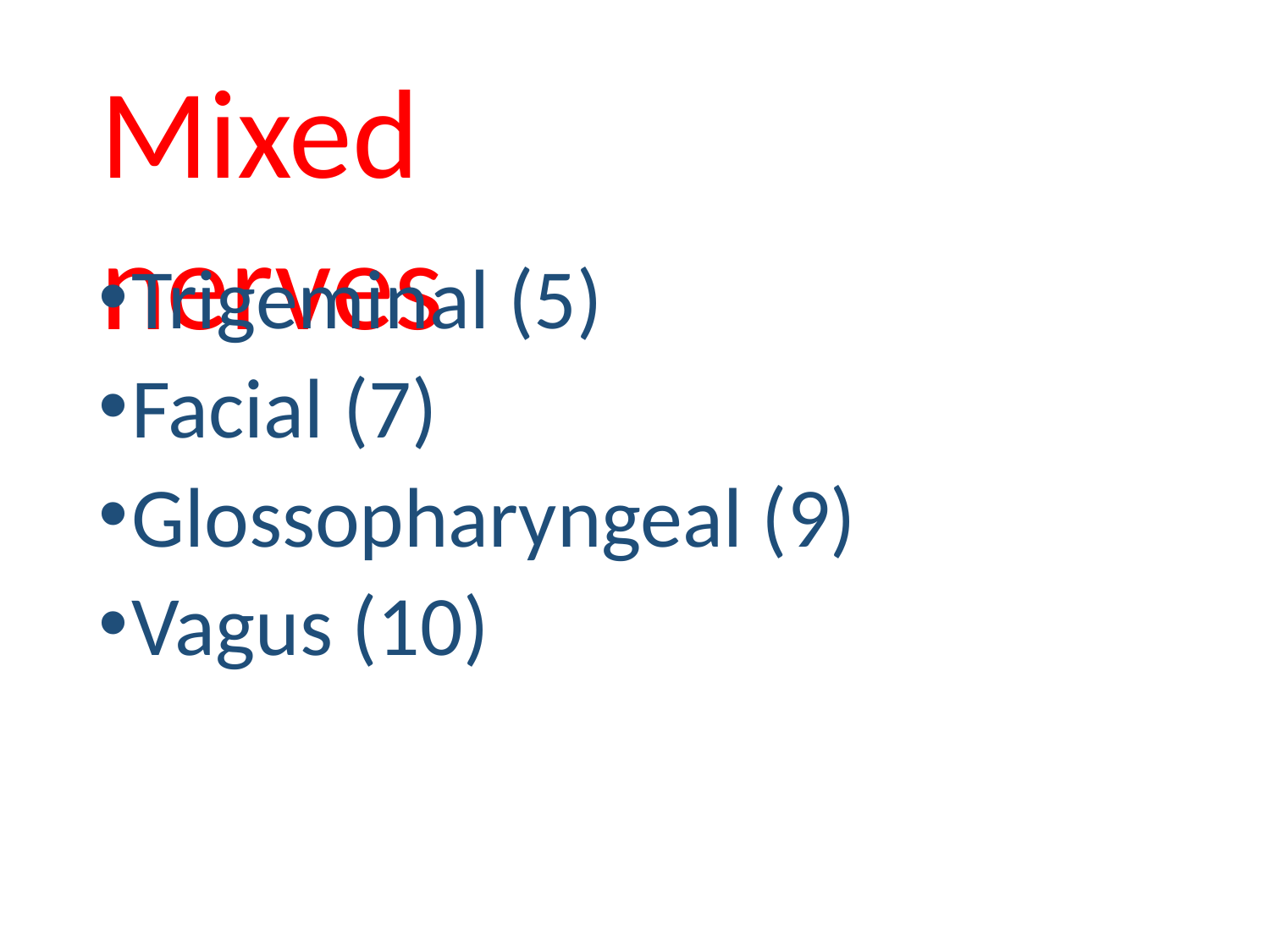

# Mixed nerves
Trigeminal (5)
Facial (7)
Glossopharyngeal (9)
Vagus (10)